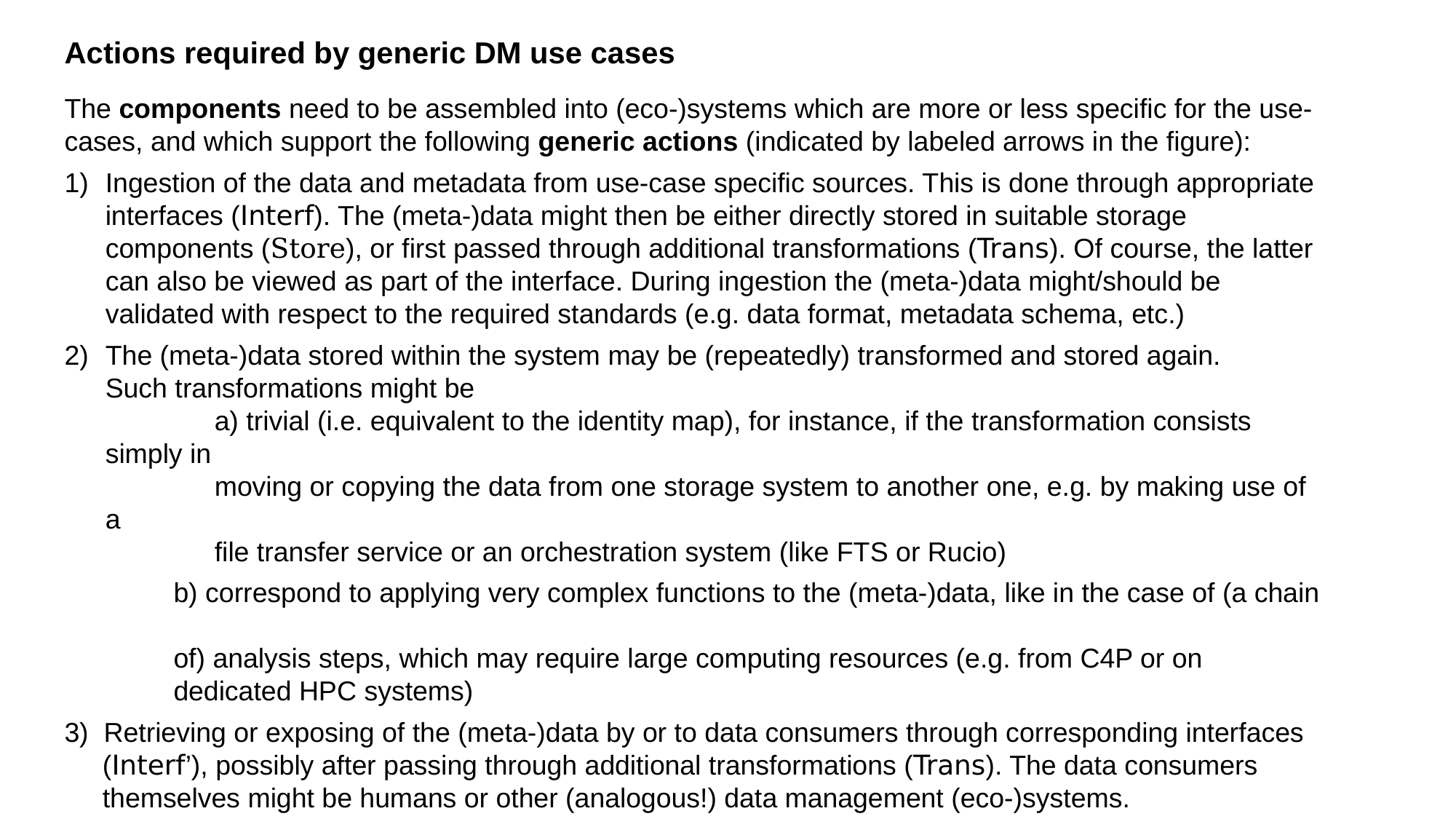

Actions required by generic DM use cases
The components need to be assembled into (eco-)systems which are more or less specific for the use-cases, and which support the following generic actions (indicated by labeled arrows in the figure):
Ingestion of the data and metadata from use-case specific sources. This is done through appropriate interfaces (Interf). The (meta-)data might then be either directly stored in suitable storage components (Store), or first passed through additional transformations (Trans). Of course, the latter can also be viewed as part of the interface. During ingestion the (meta-)data might/should be validated with respect to the required standards (e.g. data format, metadata schema, etc.)
The (meta-)data stored within the system may be (repeatedly) transformed and stored again.
Such transformations might be
 	a) trivial (i.e. equivalent to the identity map), for instance, if the transformation consists simply in
  	moving or copying the data from one storage system to another one, e.g. by making use of a
	file transfer service or an orchestration system (like FTS or Rucio)
	b) correspond to applying very complex functions to the (meta-)data, like in the case of (a chain
	of) analysis steps, which may require large computing resources (e.g. from C4P or on
	dedicated HPC systems)
3)  Retrieving or exposing of the (meta-)data by or to data consumers through corresponding interfaces
     (Interf’), possibly after passing through additional transformations (Trans). The data consumers
     themselves might be humans or other (analogous!) data management (eco-)systems.
The above data processing actions might be triggered or controlled by further classes of control actions